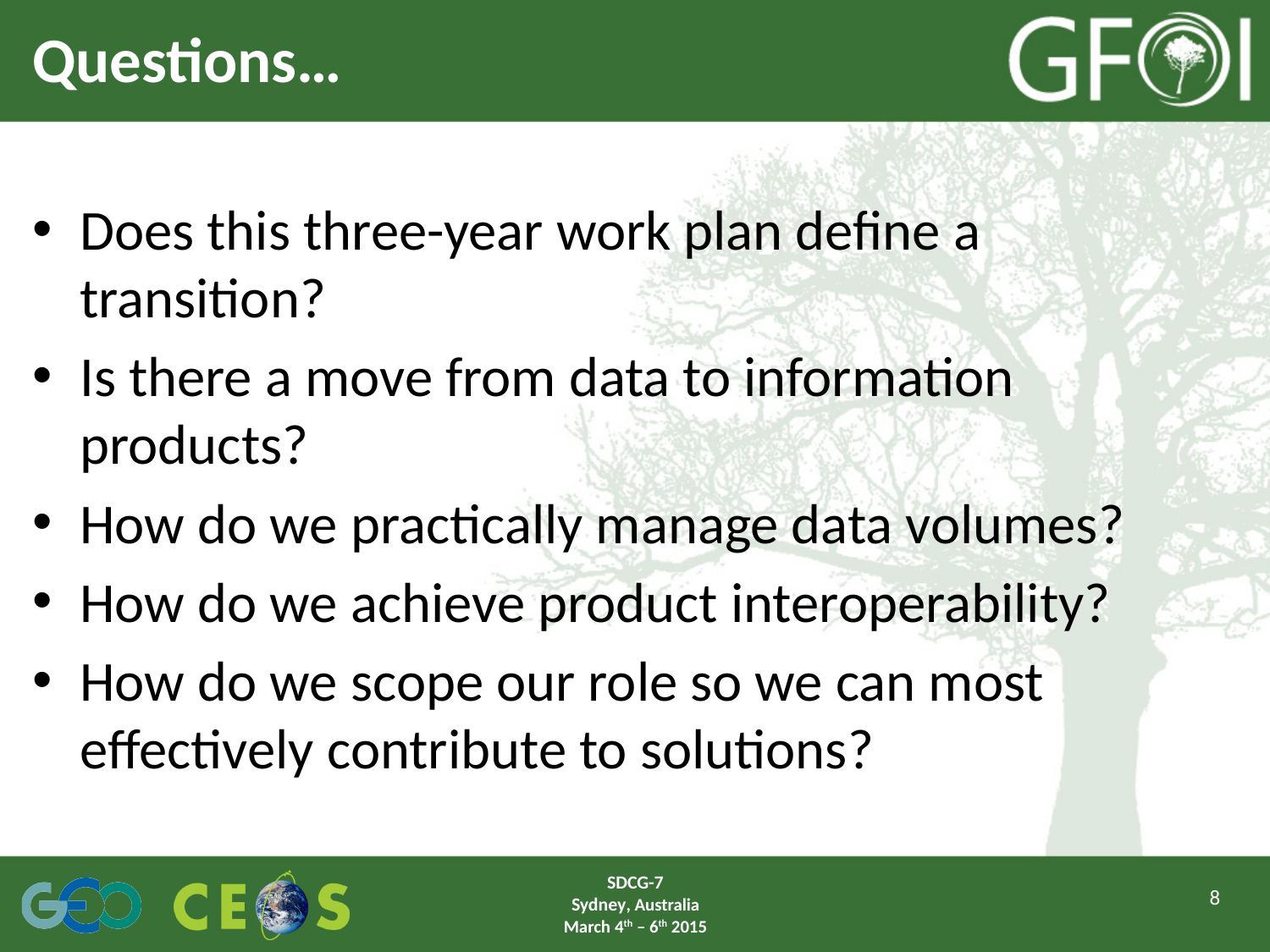

# Questions…
Does this three-year work plan define a transition?
Is there a move from data to information products?
How do we practically manage data volumes?
How do we achieve product interoperability?
How do we scope our role so we can most effectively contribute to solutions?
SDCG-7
Sydney, Australia
March 4th – 6th 2015

8